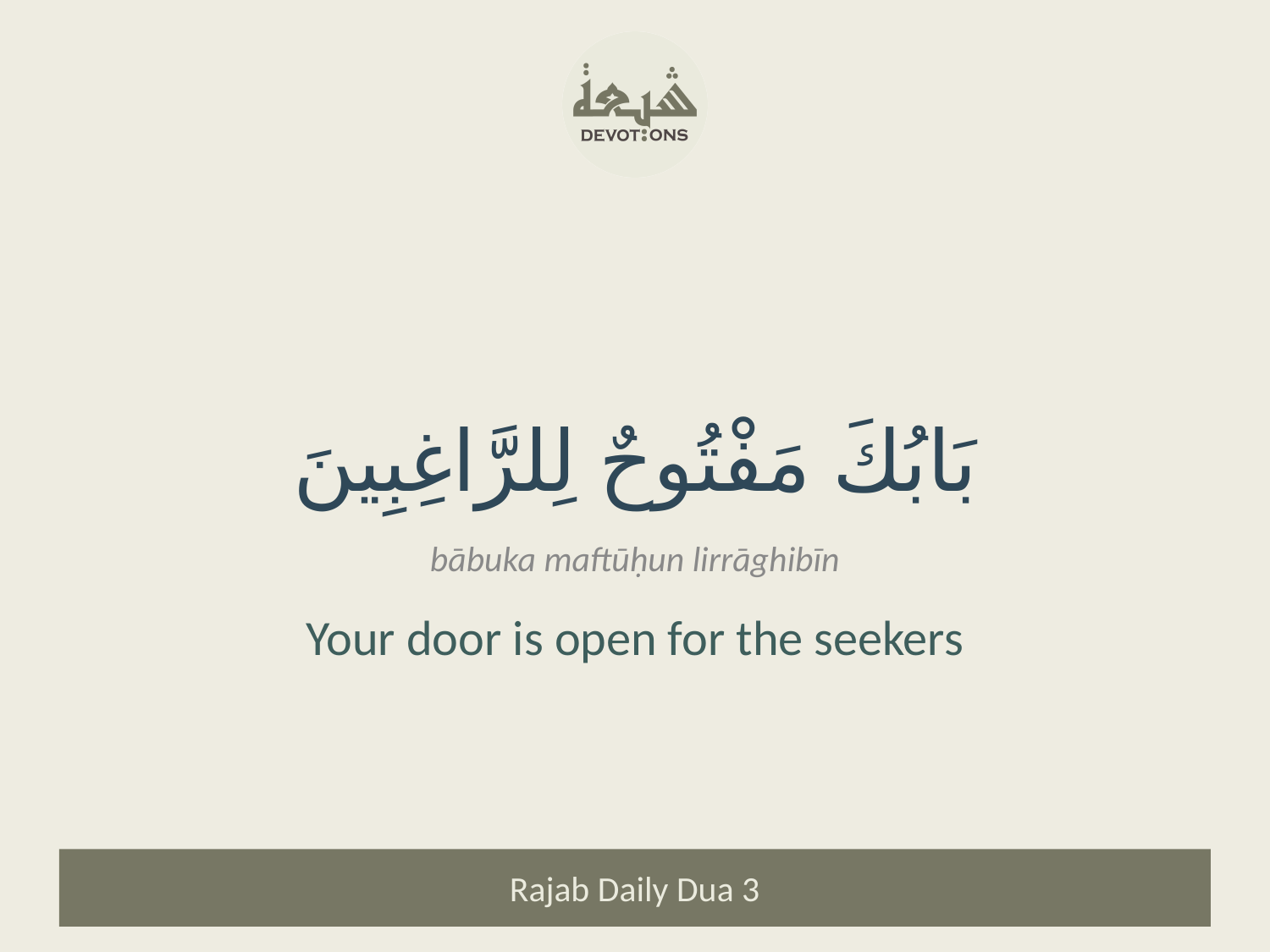

بَابُكَ مَفْتُوحٌ لِلرَّاغِبِينَ
bābuka maftūḥun lirrāghibīn
Your door is open for the seekers
Rajab Daily Dua 3